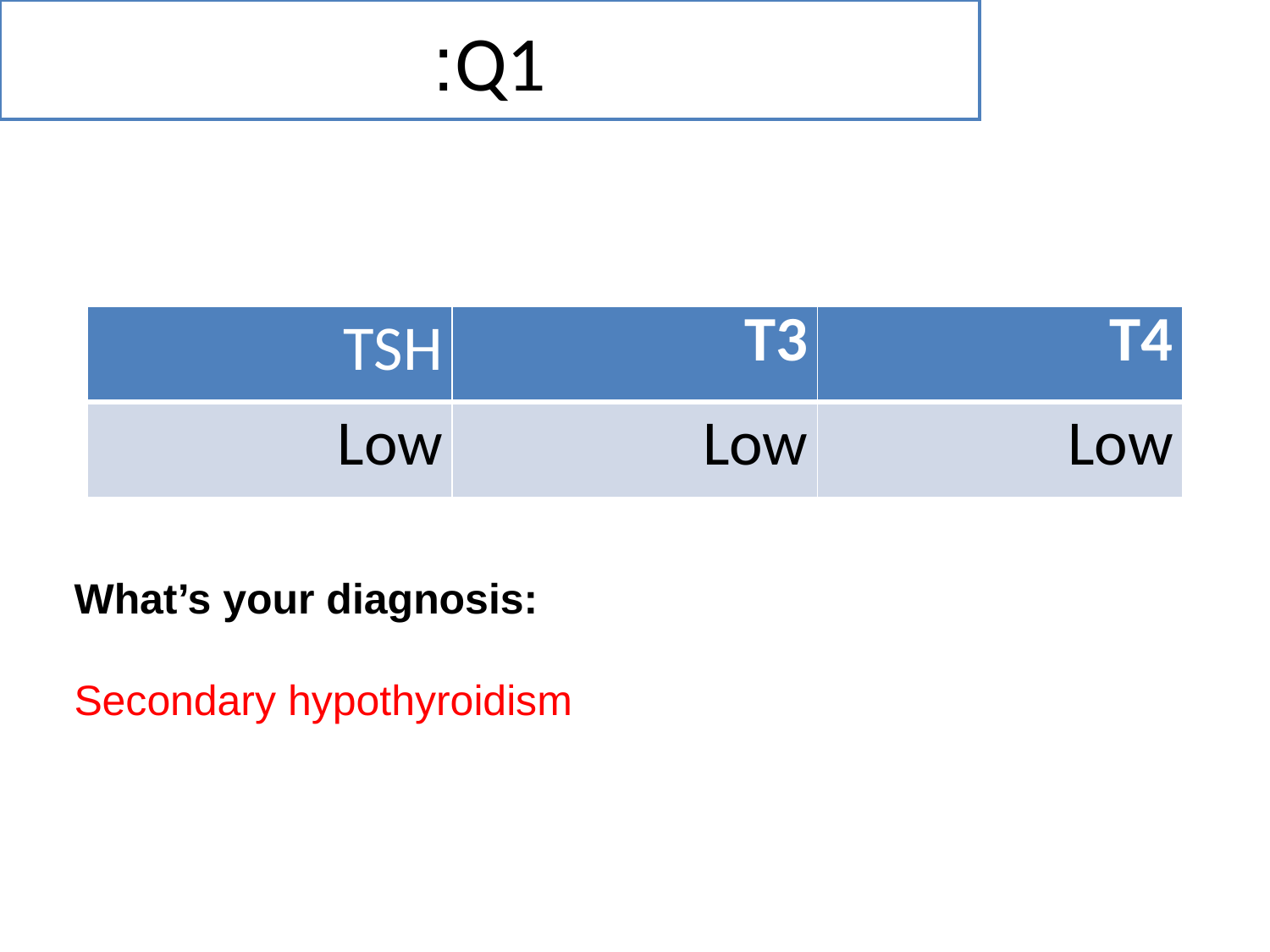

# Q1:
| TSH | T3 | T4 |
| --- | --- | --- |
| Low | Low | Low |
What’s your diagnosis:

Secondary hypothyroidism